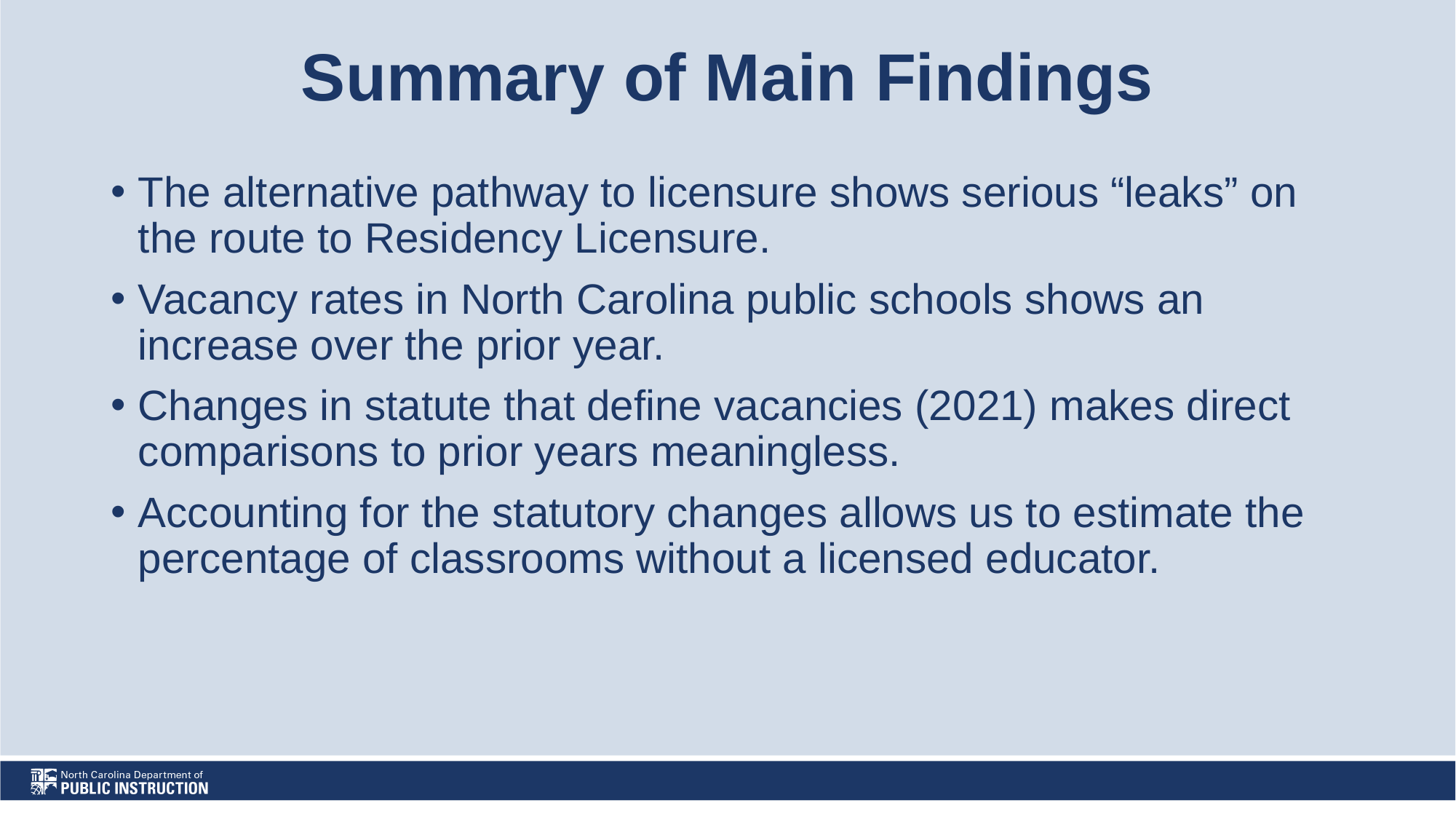

# Summary of Main Findings
The alternative pathway to licensure shows serious “leaks” on the route to Residency Licensure.
Vacancy rates in North Carolina public schools shows an increase over the prior year.
Changes in statute that define vacancies (2021) makes direct comparisons to prior years meaningless.
Accounting for the statutory changes allows us to estimate the percentage of classrooms without a licensed educator.